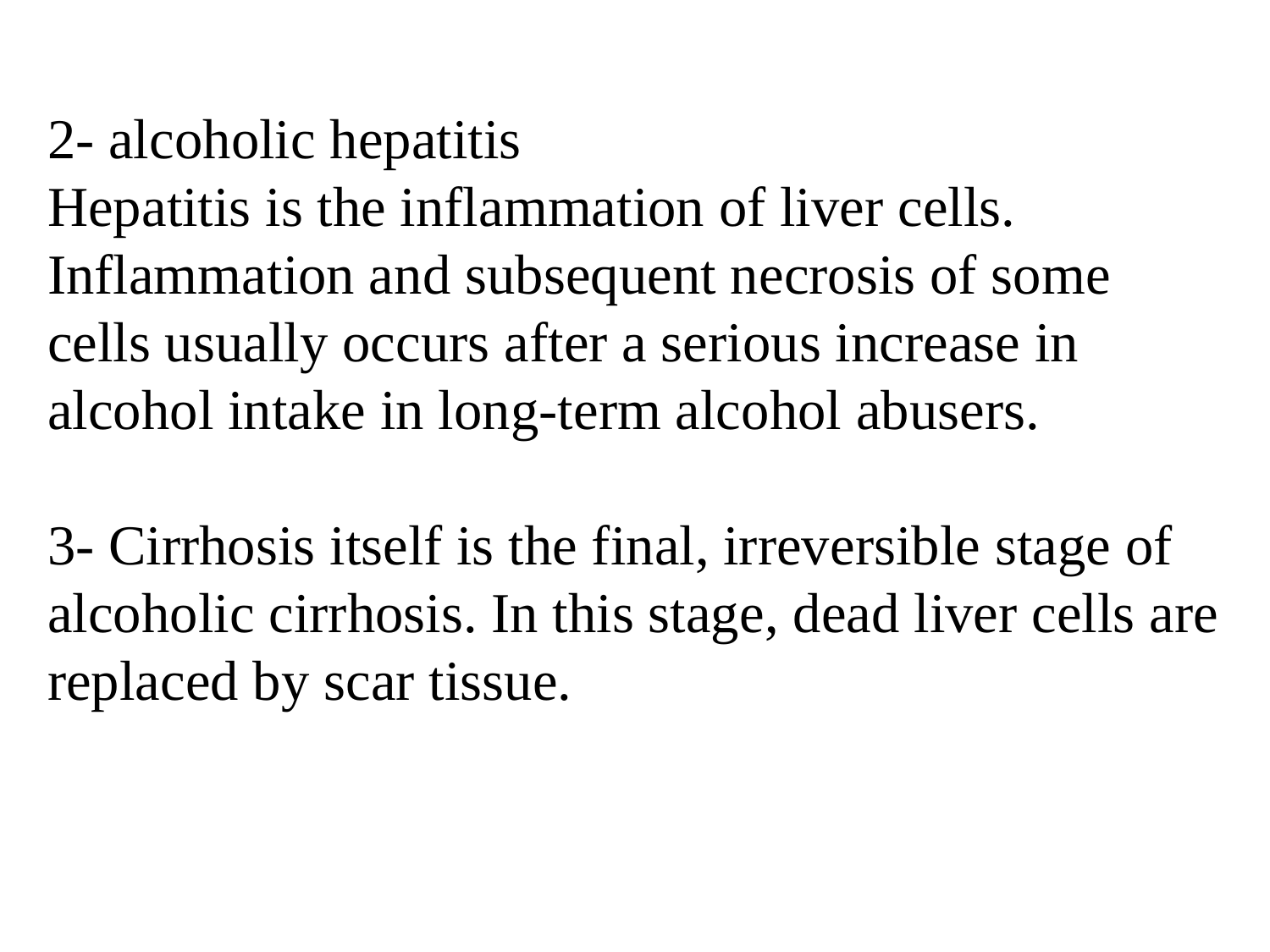

2- alcoholic hepatitis
Hepatitis is the inflammation of liver cells. Inflammation and subsequent necrosis of some cells usually occurs after a serious increase in alcohol intake in long-term alcohol abusers.

3- Cirrhosis itself is the final, irreversible stage of alcoholic cirrhosis. In this stage, dead liver cells are replaced by scar tissue.